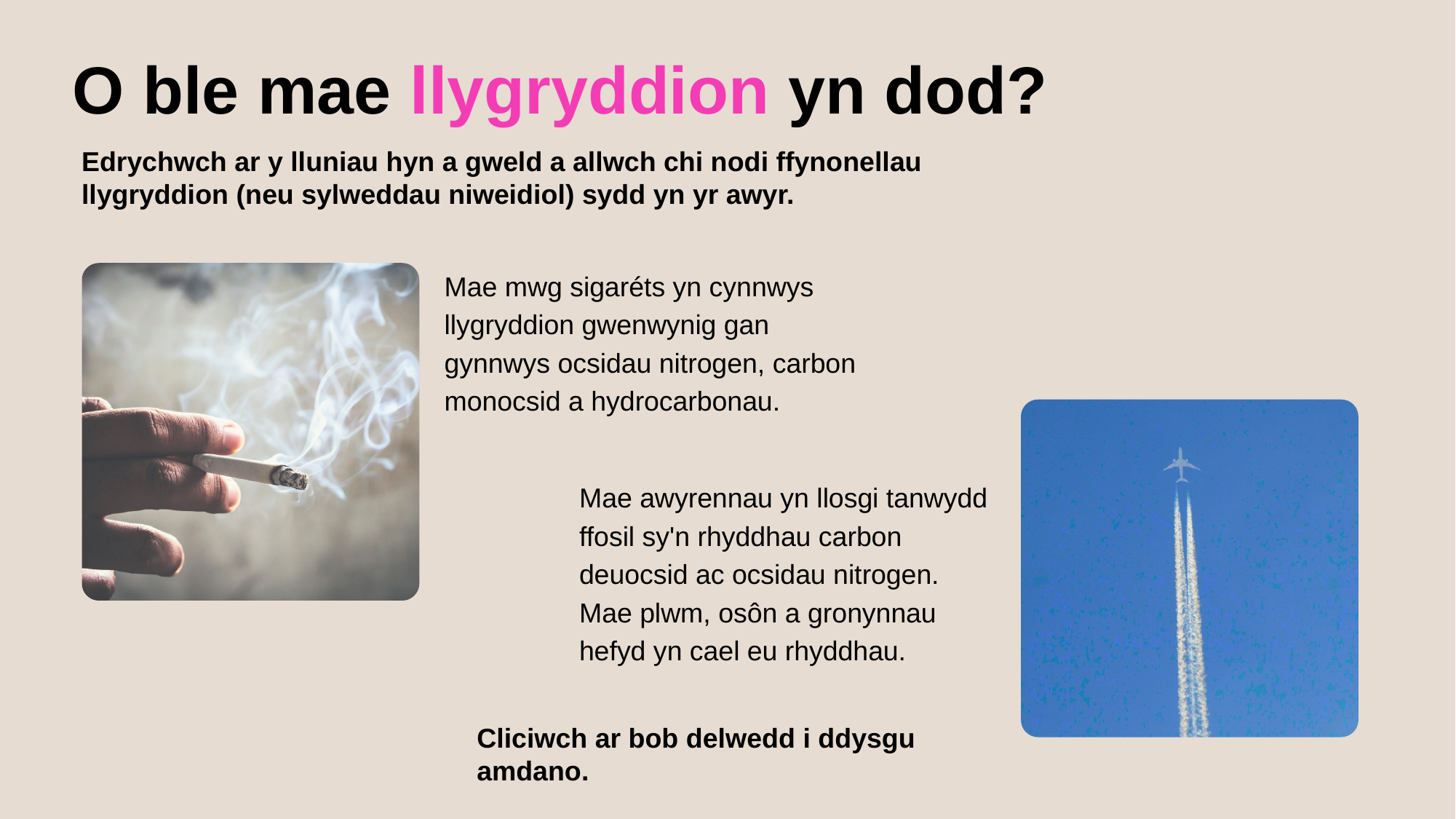

O ble mae llygryddion yn dod?
Edrychwch ar y lluniau hyn a gweld a allwch chi nodi ffynonellau llygryddion (neu sylweddau niweidiol) sydd yn yr awyr.

Mae mwg sigaréts yn cynnwys llygryddion gwenwynig gan gynnwys ocsidau nitrogen, carbon monocsid a hydrocarbonau.

Mae awyrennau yn llosgi tanwydd ffosil sy'n rhyddhau carbon deuocsid ac ocsidau nitrogen. Mae plwm, osôn a gronynnau hefyd yn cael eu rhyddhau.
Cliciwch ar bob delwedd i ddysgu amdano.